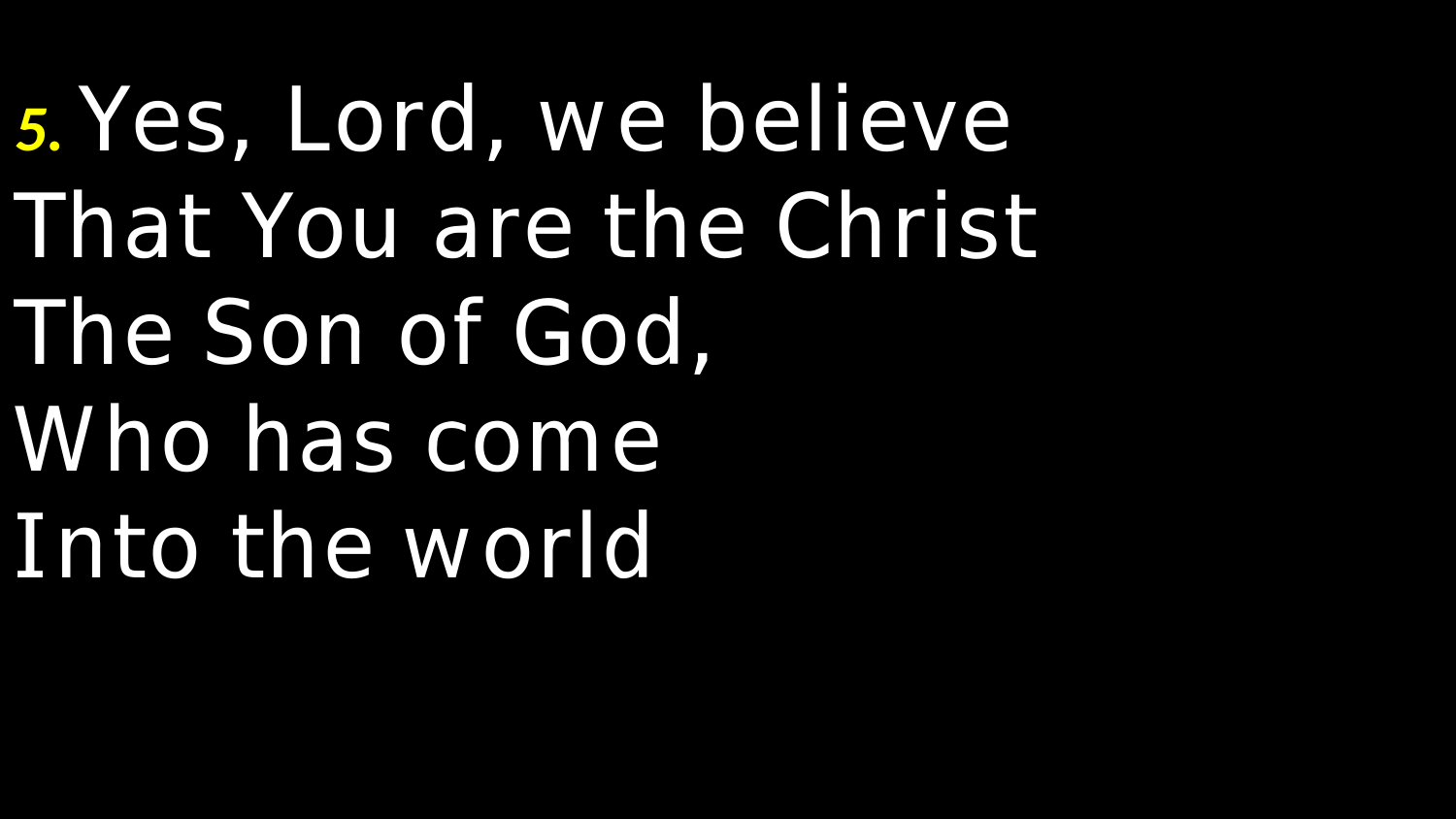

5. Yes, Lord, we believe
That You are the Christ
The Son of God,
Who has come
Into the world